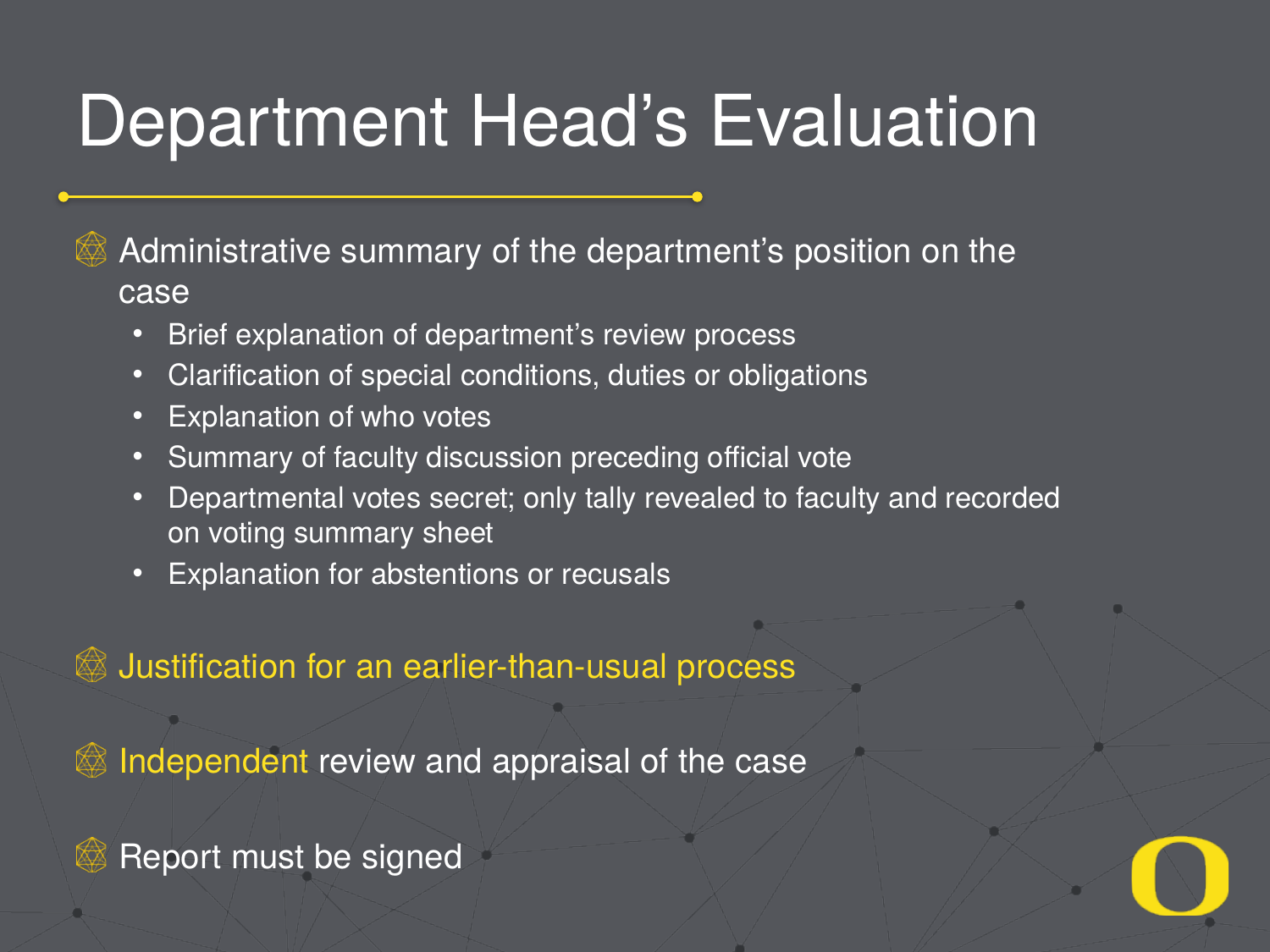

# Department Head’s Evaluation
Administrative summary of the department’s position on the case
Brief explanation of department’s review process
Clarification of special conditions, duties or obligations
Explanation of who votes
Summary of faculty discussion preceding official vote
Departmental votes secret; only tally revealed to faculty and recorded on voting summary sheet
Explanation for abstentions or recusals

Justification for an earlier-than-usual process

Independent review and appraisal of the case

Report must be signed